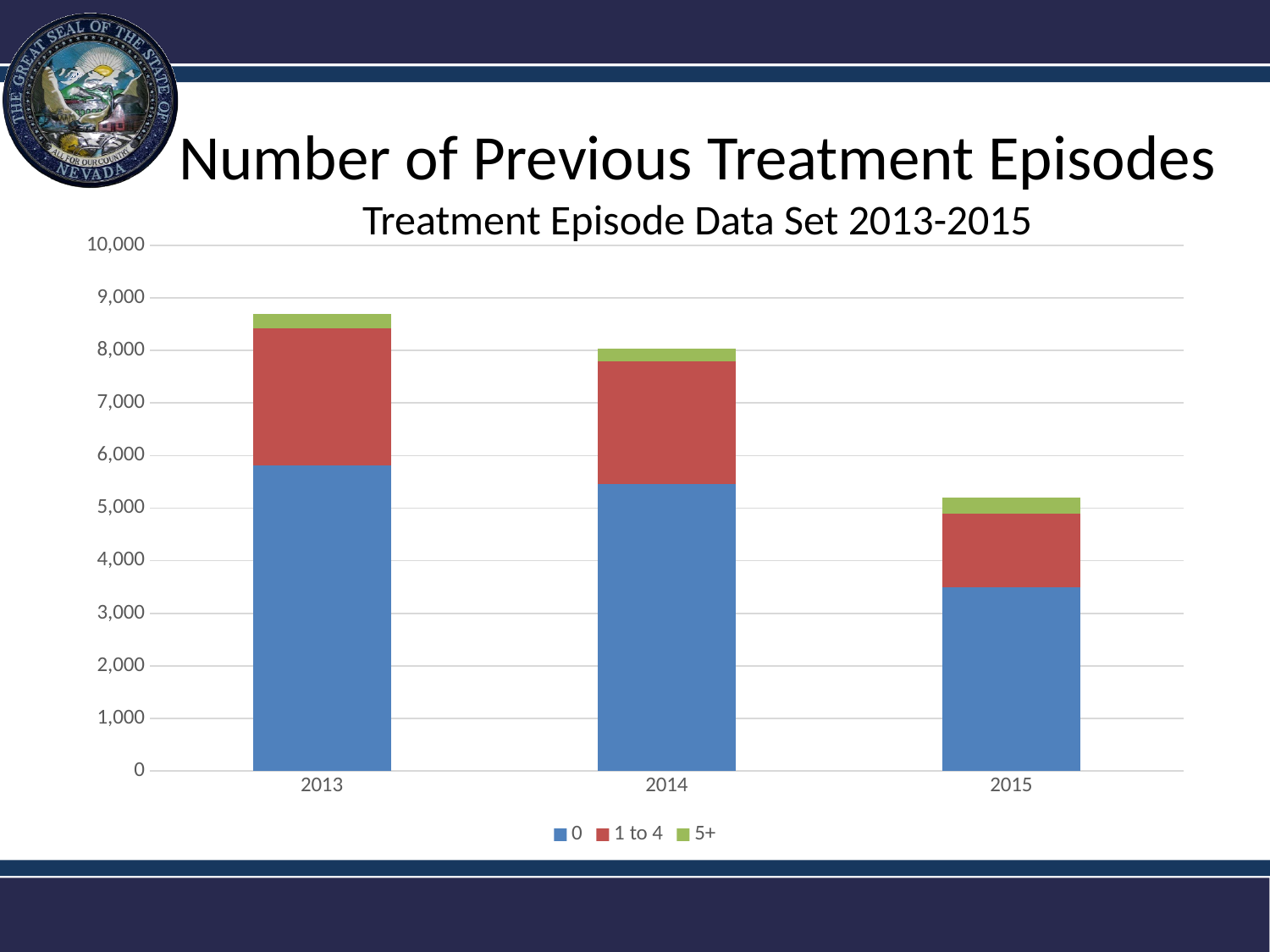

# Number of Previous Treatment Episodes Treatment Episode Data Set 2013-2015

### Chart

| Category | 0 | 1 to 4 | 5+ |
|---|---|---|---|
| 2013 | 5813.0 | 2611.0 | 270.0 |
| 2014 | 5452.0 | 2346.0 | 237.0 |
| 2015 | 3500.0 | 1399.0 | 299.0 |
Department of Health and Human Services
15